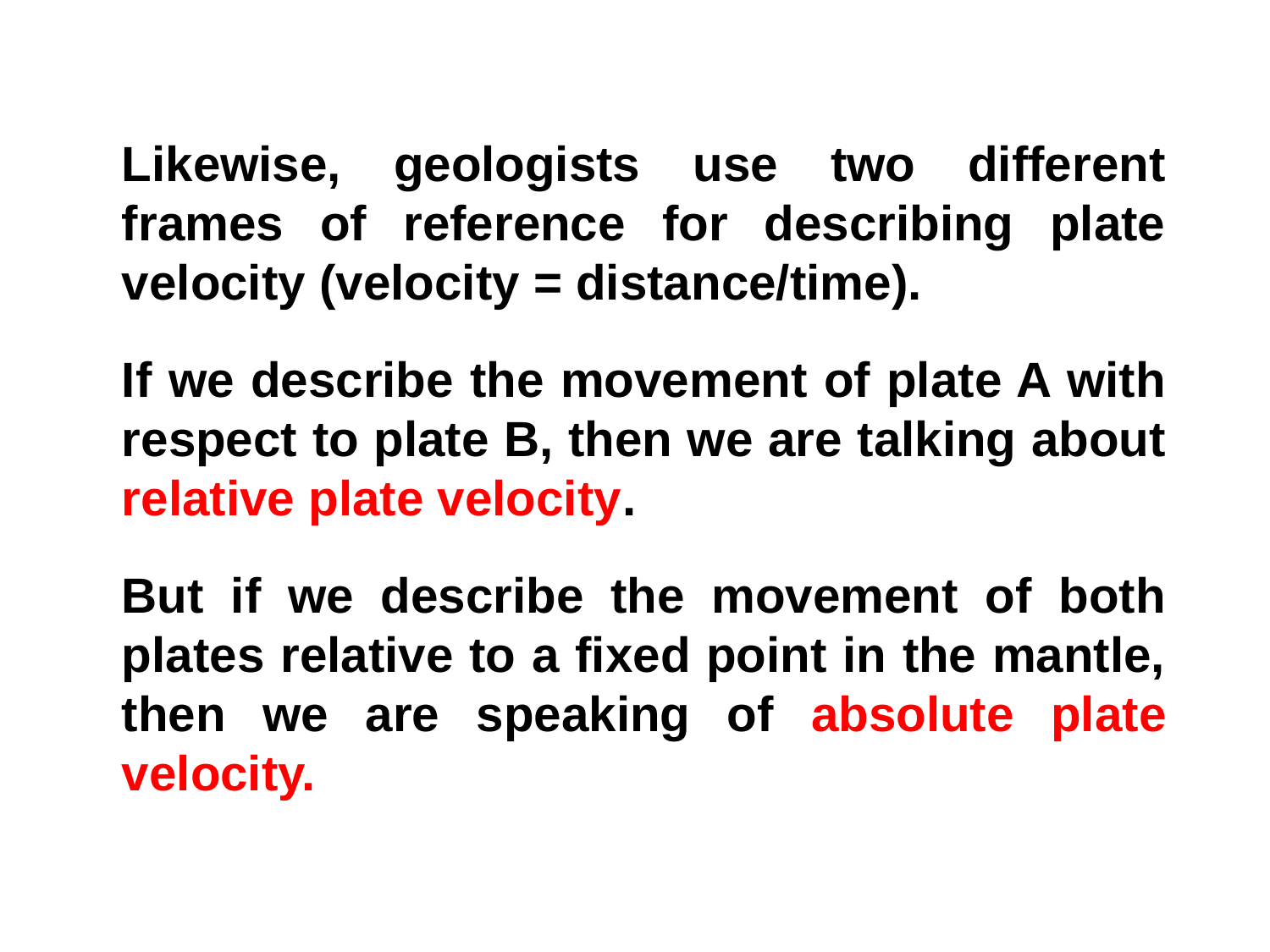

Likewise, geologists use two different frames of reference for describing plate velocity (velocity = distance/time).

If we describe the movement of plate A with respect to plate B, then we are talking about relative plate velocity.

But if we describe the movement of both plates relative to a fixed point in the mantle, then we are speaking of absolute plate velocity.